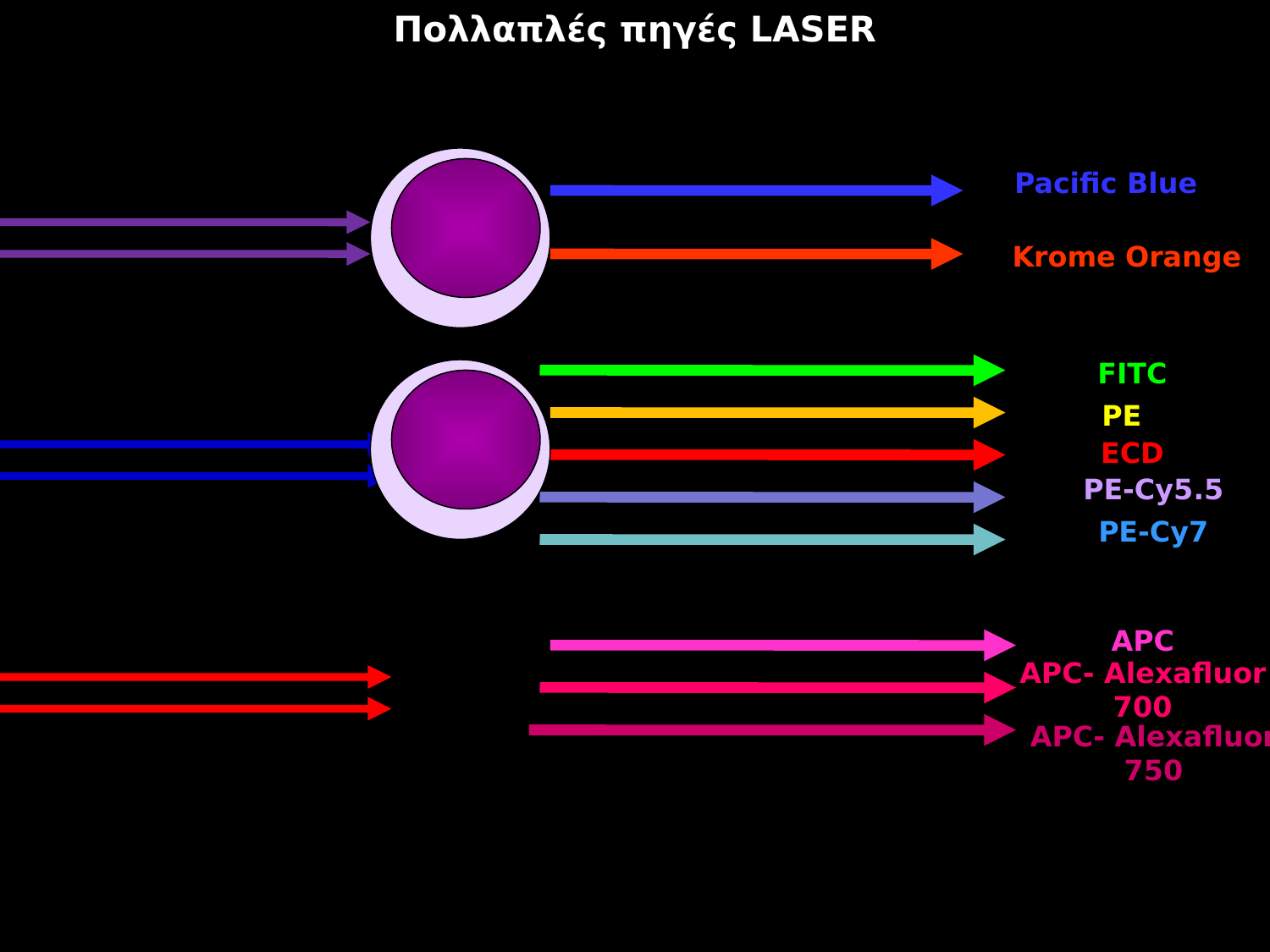

Πολλαπλές πηγές LASER

Pacific Blue

Krome Orange

FITC

PE

ECD

PE-Cy5.5

PE-Cy7

APC

APC- Alexafluor 700

APC- Alexafluor 750